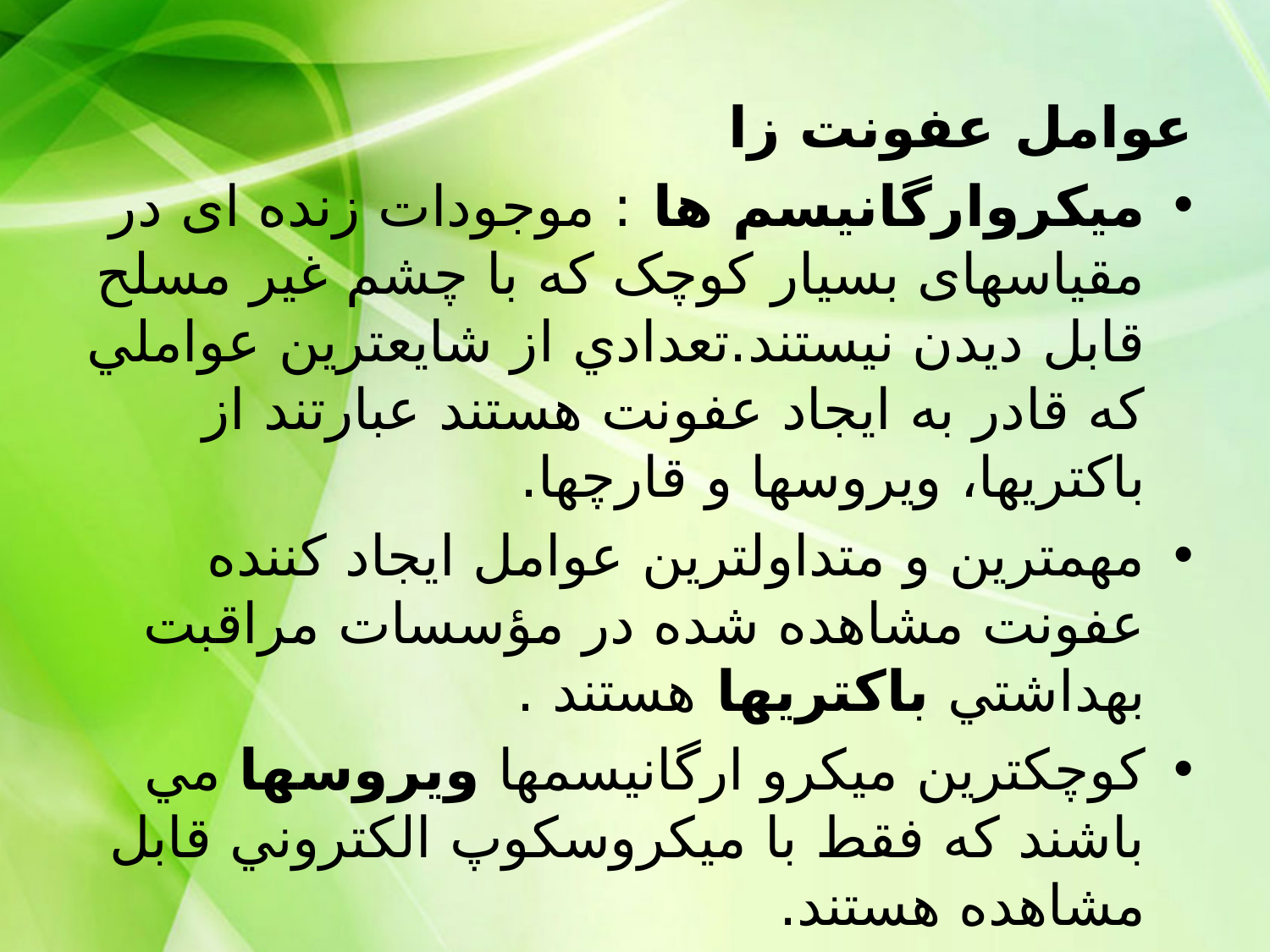

عوامل عفونت زا
میکروارگانیسم ها : موجودات زنده ای در مقیاسهای بسیار کوچک که با چشم غیر مسلح قابل دیدن نیستند.تعدادي از شايعترين عواملي كه قادر به ايجاد عفونت هستند عبارتند از باكتريها، ويروسها و قارچها.
مهمترين و متداولترين عوامل ايجاد كننده عفونت مشاهده شده در مؤسسات مراقبت بهداشتي باكتريها هستند .
كوچكترين ميكرو ارگانيسمها ويروسها مي باشند كه فقط با ميكروسكوپ الكتروني قابل مشاهده هستند.
قارچها ميكرو ارگانيسم هاي شبه گياهي هستند كه باعث بروزعفونت مي شوند